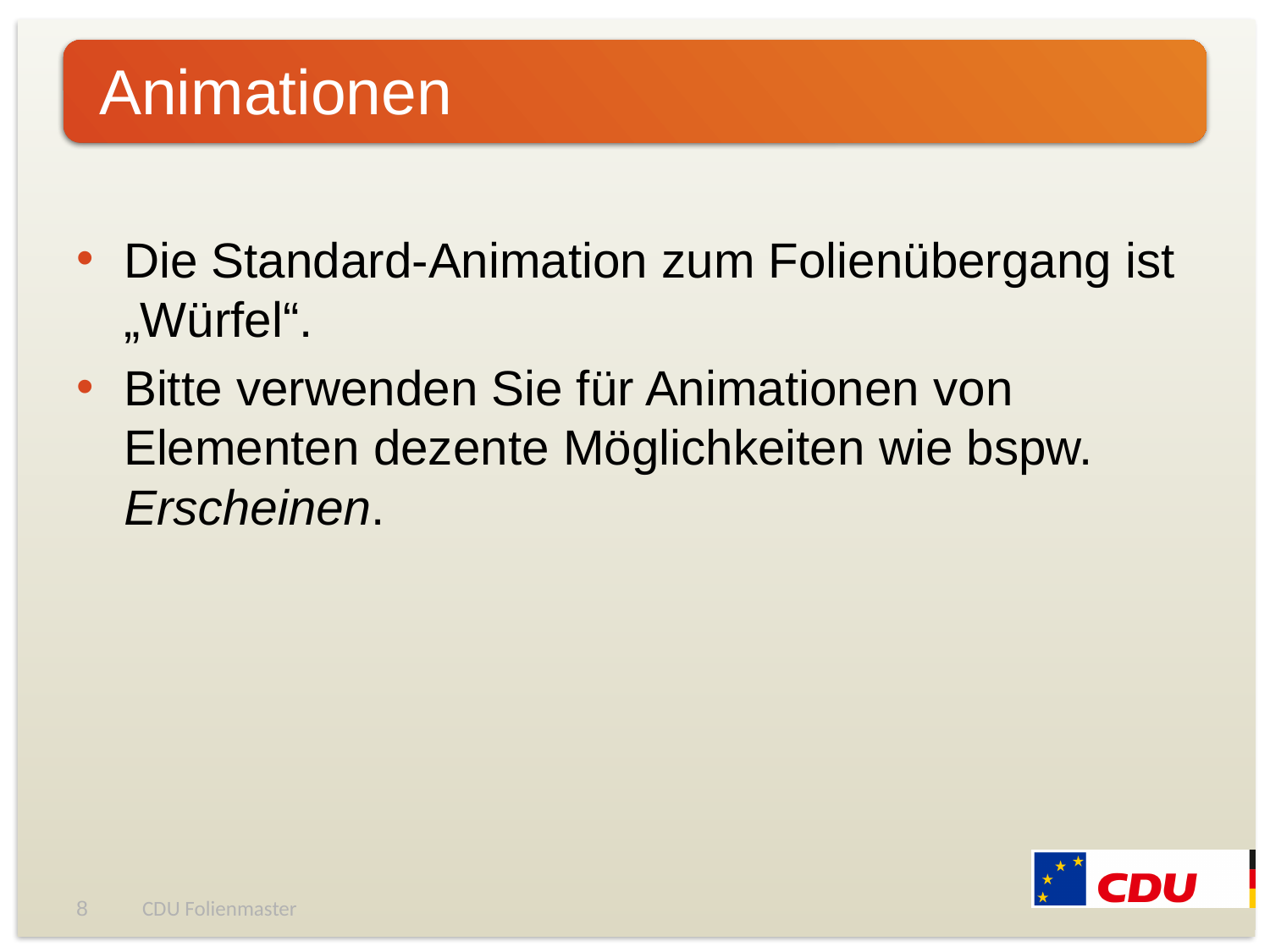

# Animationen
Die Standard-Animation zum Folienübergang ist „Würfel“.
Bitte verwenden Sie für Animationen von Elementen dezente Möglichkeiten wie bspw. Erscheinen.
8
CDU Folienmaster